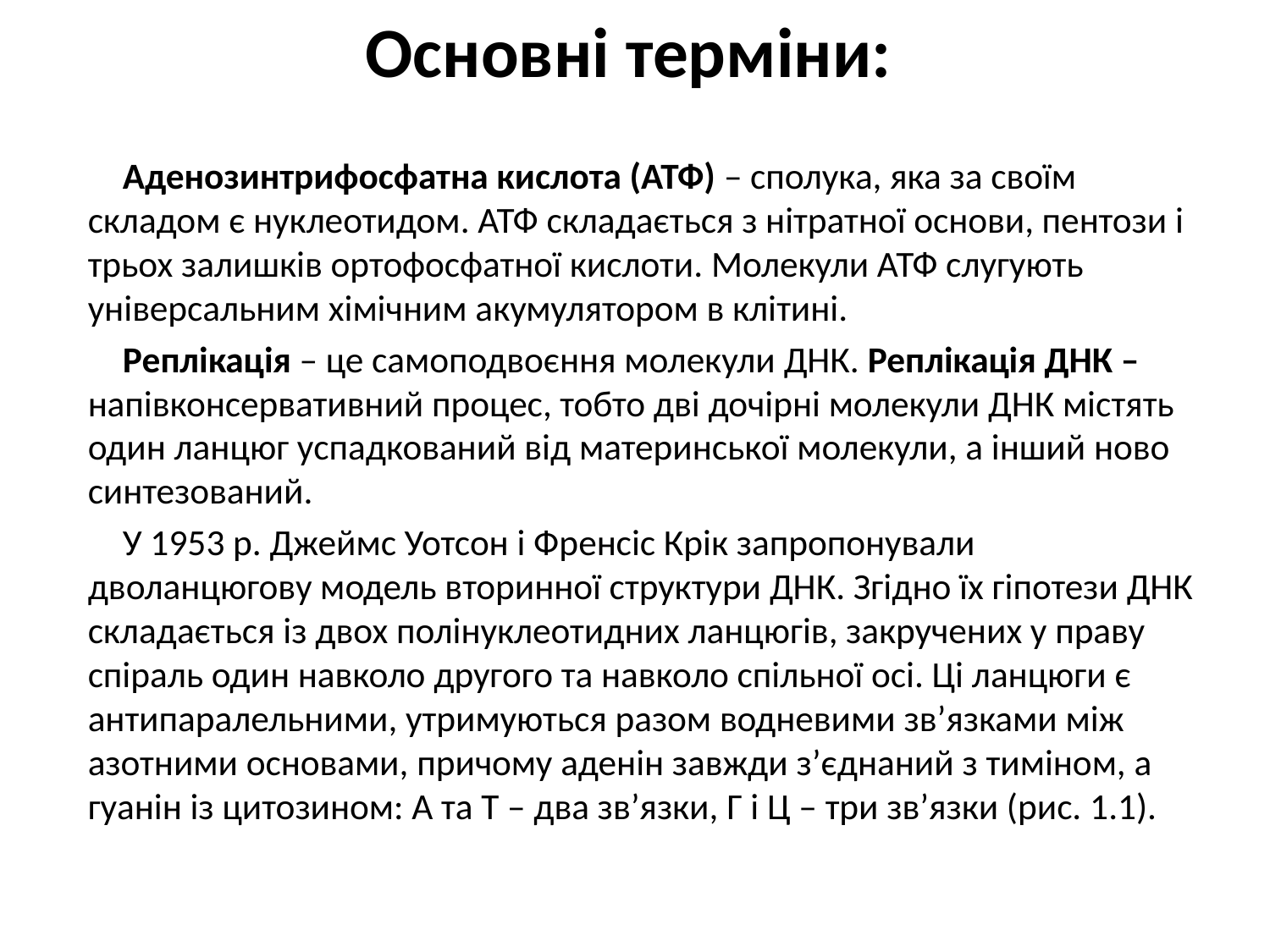

# Основні терміни:
Аденозинтрифосфатна кислота (АТФ) – сполука, яка за своїм складом є нуклеотидом. АТФ складається з нітратної основи, пентози і трьох залишків ортофосфатної кислоти. Молекули АТФ слугують універсальним хімічним акумулятором в клітині.
Реплікація – це самоподвоєння молекули ДНК. Реплікація ДНК – напівконсервативний процес, тобто дві дочірні молекули ДНК містять один ланцюг успадкований від материнської молекули, а інший ново синтезований.
У 1953 р. Джеймс Уотсон і Френсіс Крік запропонували дволанцюгову модель вторинної структури ДНК. Згідно їх гіпотези ДНК складається із двох полінуклеотидних ланцюгів, закручених у праву спіраль один навколо другого та навколо спільної осі. Ці ланцюги є антипаралельними, утримуються разом водневими зв’язками між азотними основами, причому аденін завжди з’єднаний з тиміном, а гуанін із цитозином: А та Т – два зв’язки, Г і Ц – три зв’язки (рис. 1.1).